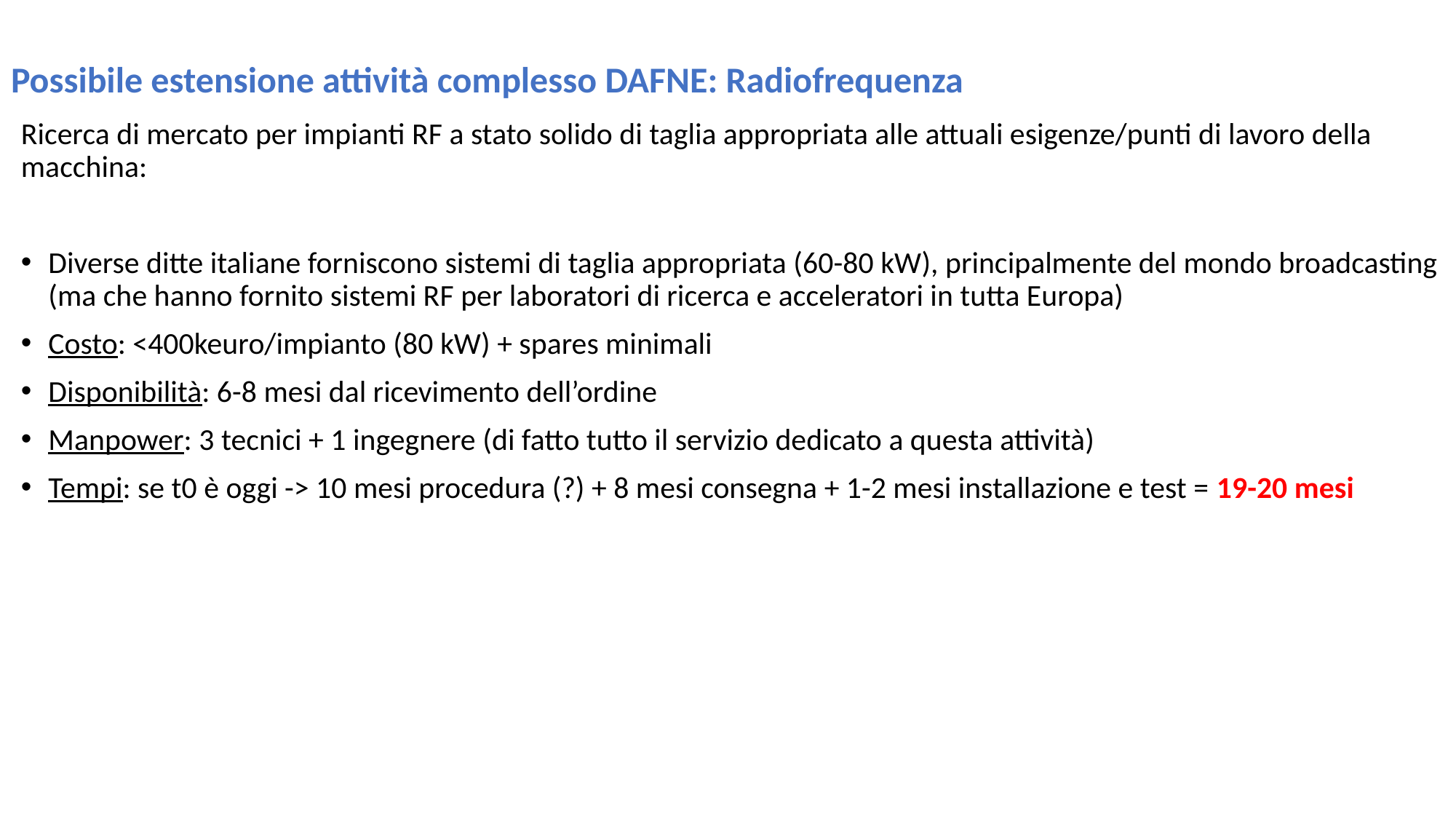

# Possibile estensione attività complesso DAFNE: Radiofrequenza
Ricerca di mercato per impianti RF a stato solido di taglia appropriata alle attuali esigenze/punti di lavoro della macchina:

Diverse ditte italiane forniscono sistemi di taglia appropriata (60-80 kW), principalmente del mondo broadcasting (ma che hanno fornito sistemi RF per laboratori di ricerca e acceleratori in tutta Europa)
Costo: <400keuro/impianto (80 kW) + spares minimali
Disponibilità: 6-8 mesi dal ricevimento dell’ordine
Manpower: 3 tecnici + 1 ingegnere (di fatto tutto il servizio dedicato a questa attività)
Tempi: se t0 è oggi -> 10 mesi procedura (?) + 8 mesi consegna + 1-2 mesi installazione e test = 19-20 mesi